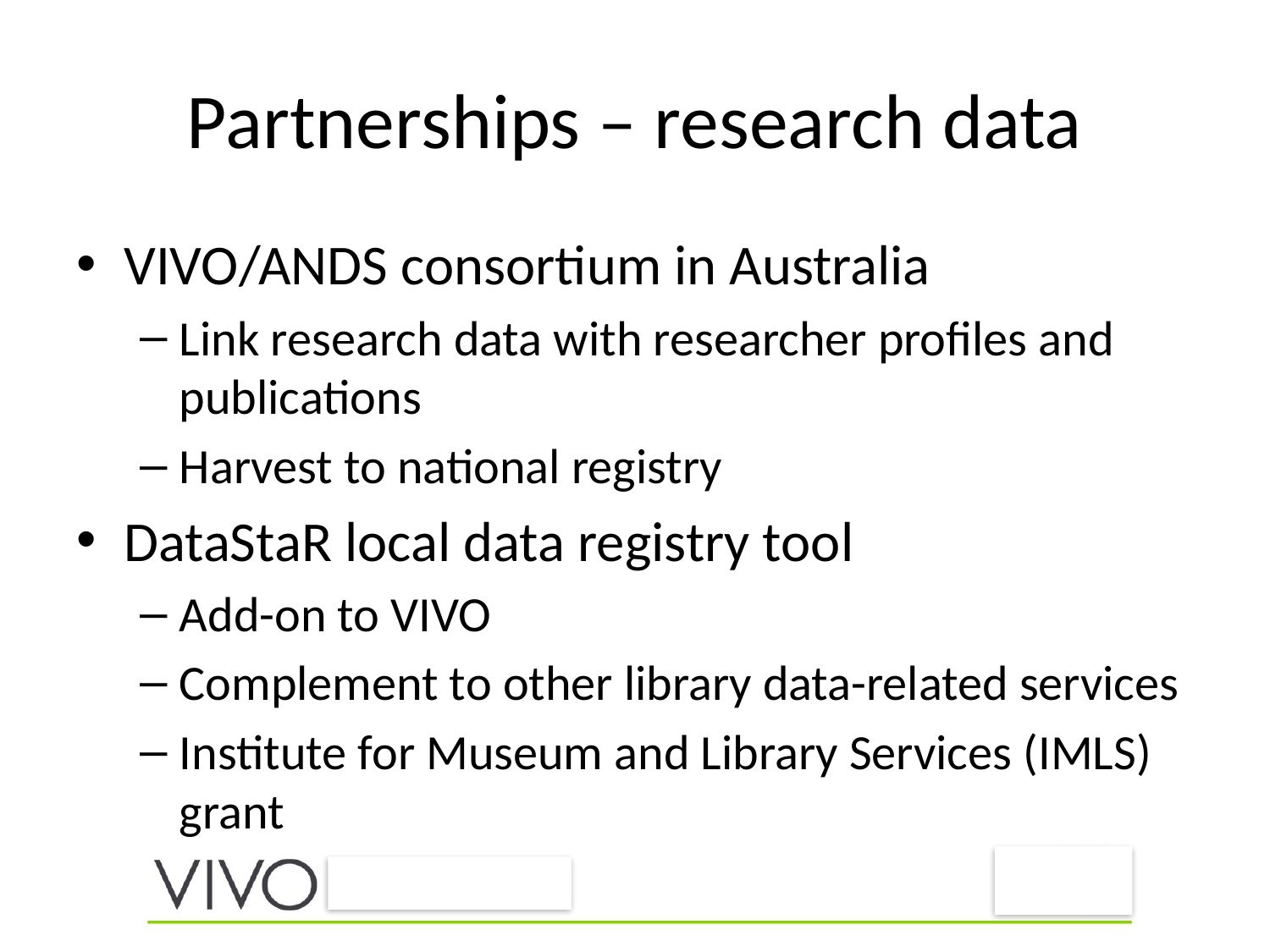

# Partnerships – research data
VIVO/ANDS consortium in Australia
Link research data with researcher profiles and publications
Harvest to national registry
DataStaR local data registry tool
Add-on to VIVO
Complement to other library data-related services
Institute for Museum and Library Services (IMLS) grant